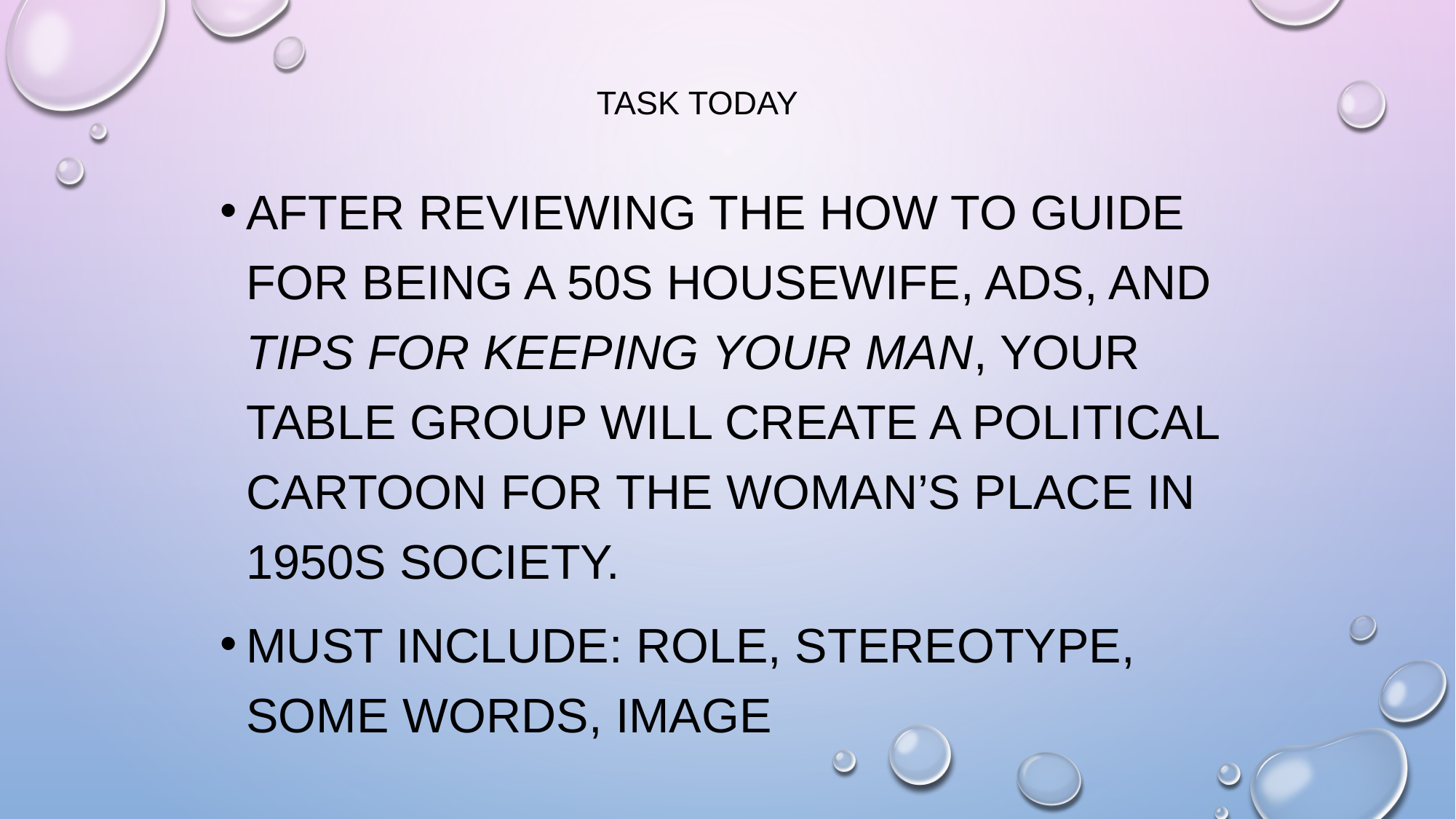

# Task Today
After reviewing the how to guide for being a 50s housewife, ads, and Tips for Keeping Your Man, your table group will create a political cartoon for the woman’s place in 1950s society.
Must include: role, stereotype, some words, image